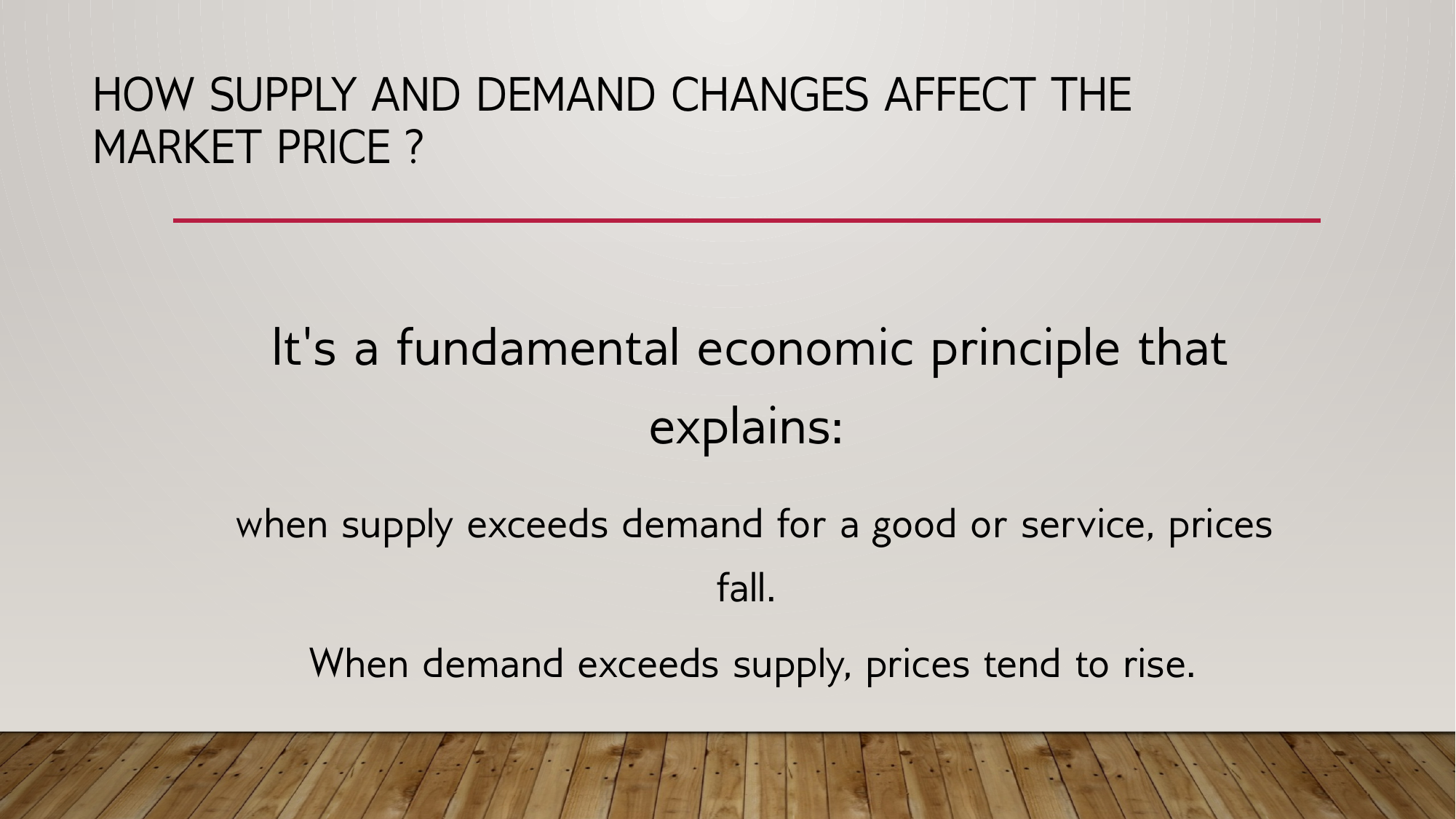

# how supply and demand changes affect the market price ?

 It's a fundamental economic principle that explains:
 when supply exceeds demand for a good or service, prices fall.
 When demand exceeds supply, prices tend to rise.